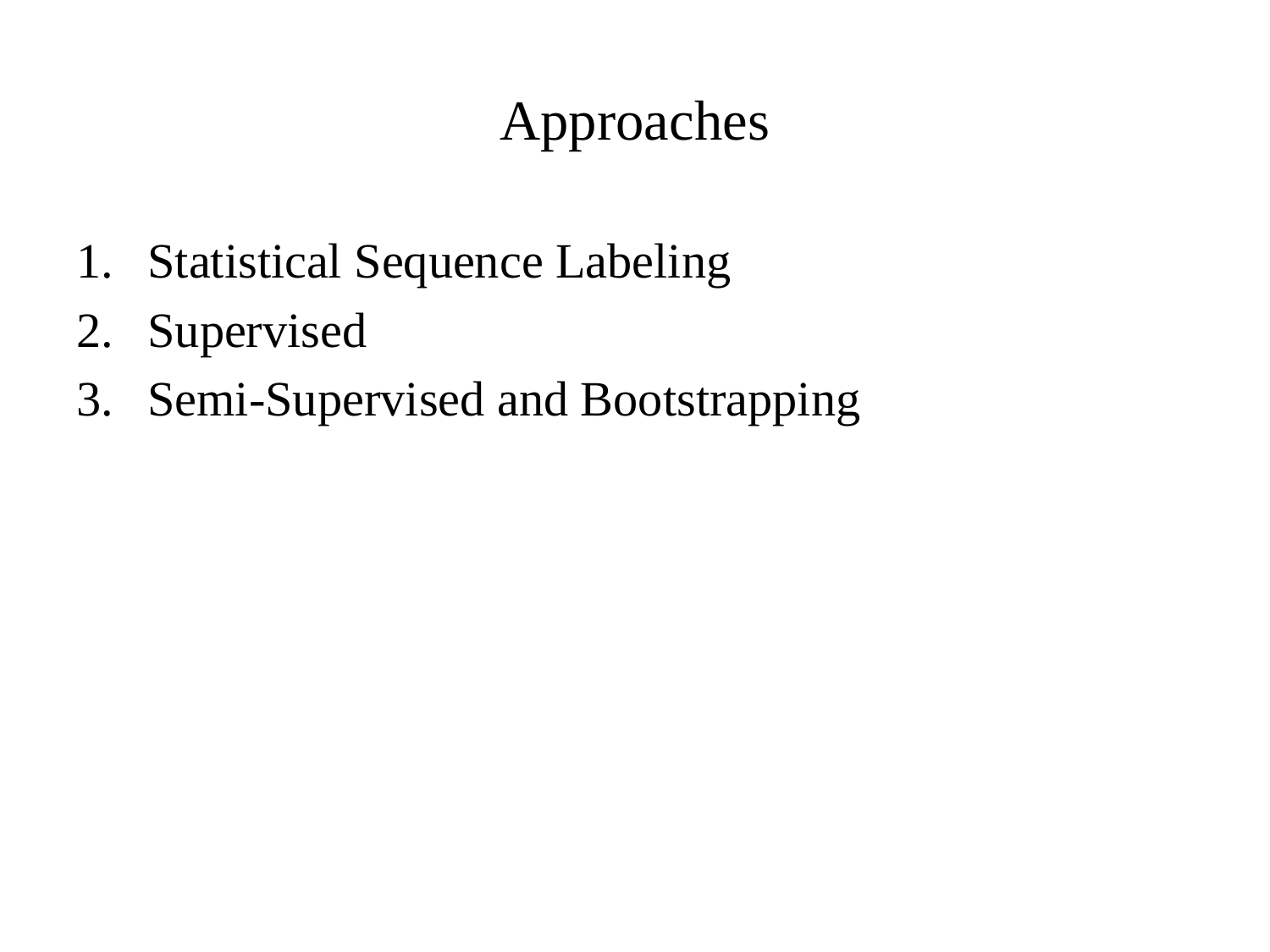

Approaches
Statistical Sequence Labeling
Supervised
Semi-Supervised and Bootstrapping